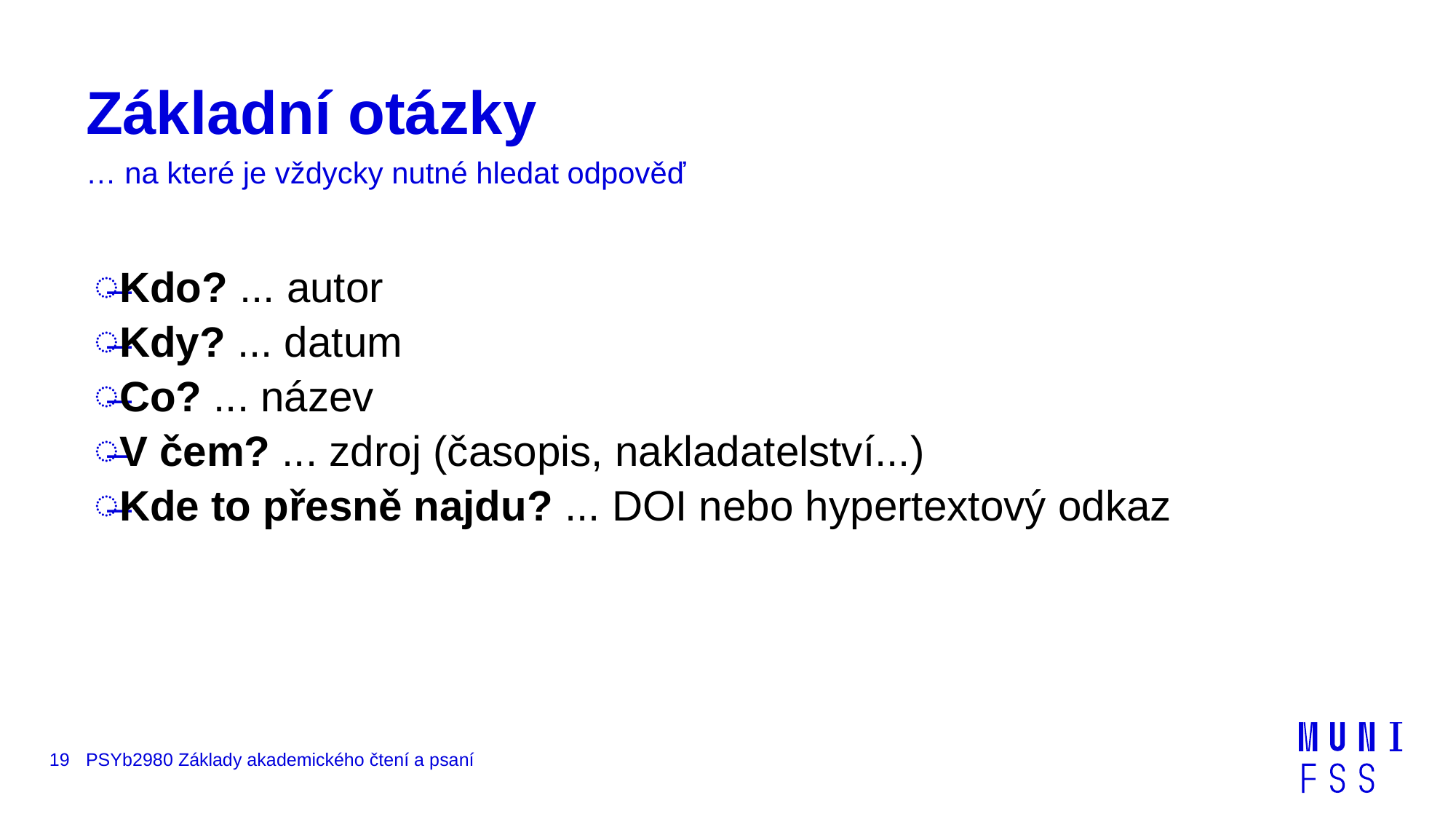

# Základní otázky
… na které je vždycky nutné hledat odpověď

Kdo? ... autor
Kdy? ... datum
Co? ... název
V čem? ... zdroj (časopis, nakladatelství...)
Kde to přesně najdu? ... DOI nebo hypertextový odkaz
19
PSYb2980 Základy akademického čtení a psaní